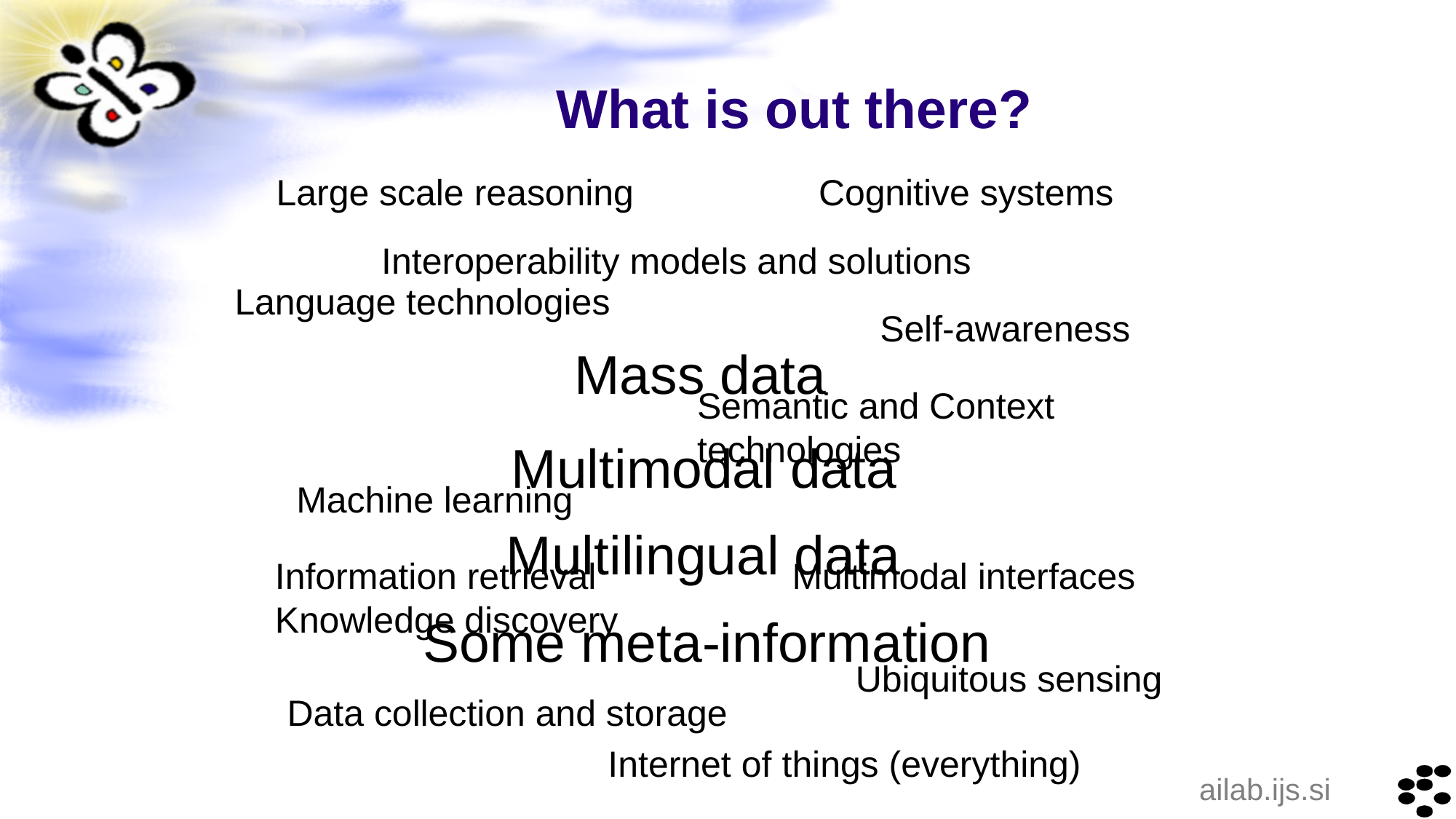

# What is out there?
Large scale reasoning
Cognitive systems
Interoperability models and solutions
Language technologies
Self-awareness
Mass data
Semantic and Context
technologies
Multimodal data
Machine learning
Multilingual data
Information retrieval
Knowledge discovery
Multimodal interfaces
Some meta-information
Ubiquitous sensing
Data collection and storage
Internet of things (everything)